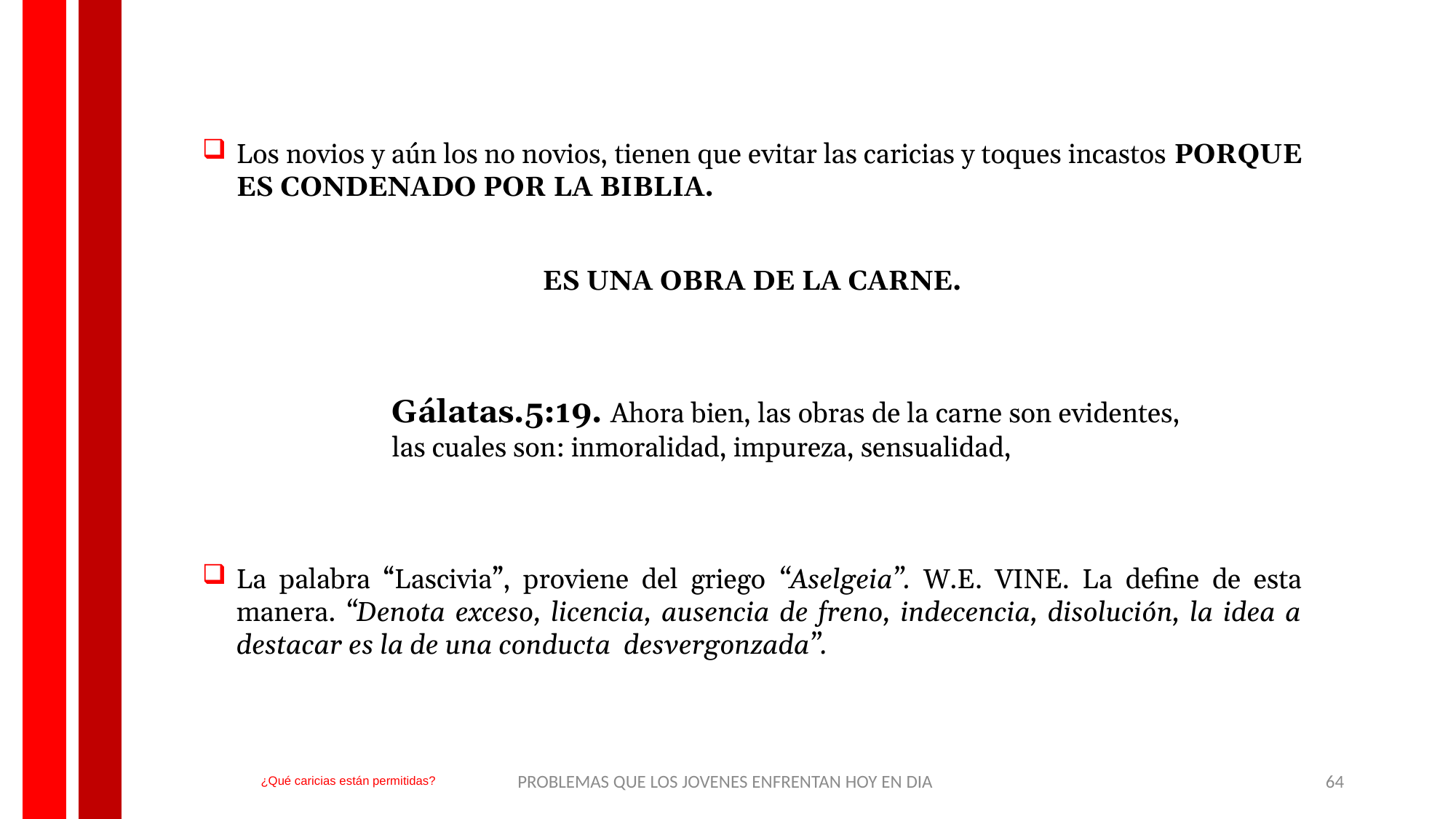

Los novios y aún los no novios, tienen que evitar las caricias y toques incastos PORQUE ES CONDENADO POR LA BIBLIA.
ES UNA OBRA DE LA CARNE.
Gálatas.5:19. Ahora bien, las obras de la carne son evidentes, las cuales son: inmoralidad, impureza, sensualidad,

La palabra “Lascivia”, proviene del griego “Aselgeia”. W.E. VINE. La define de esta manera. “Denota exceso, licencia, ausencia de freno, indecencia, disolución, la idea a destacar es la de una conducta  desvergonzada”.
PROBLEMAS QUE LOS JOVENES ENFRENTAN HOY EN DIA
64
¿Qué caricias están permitidas?